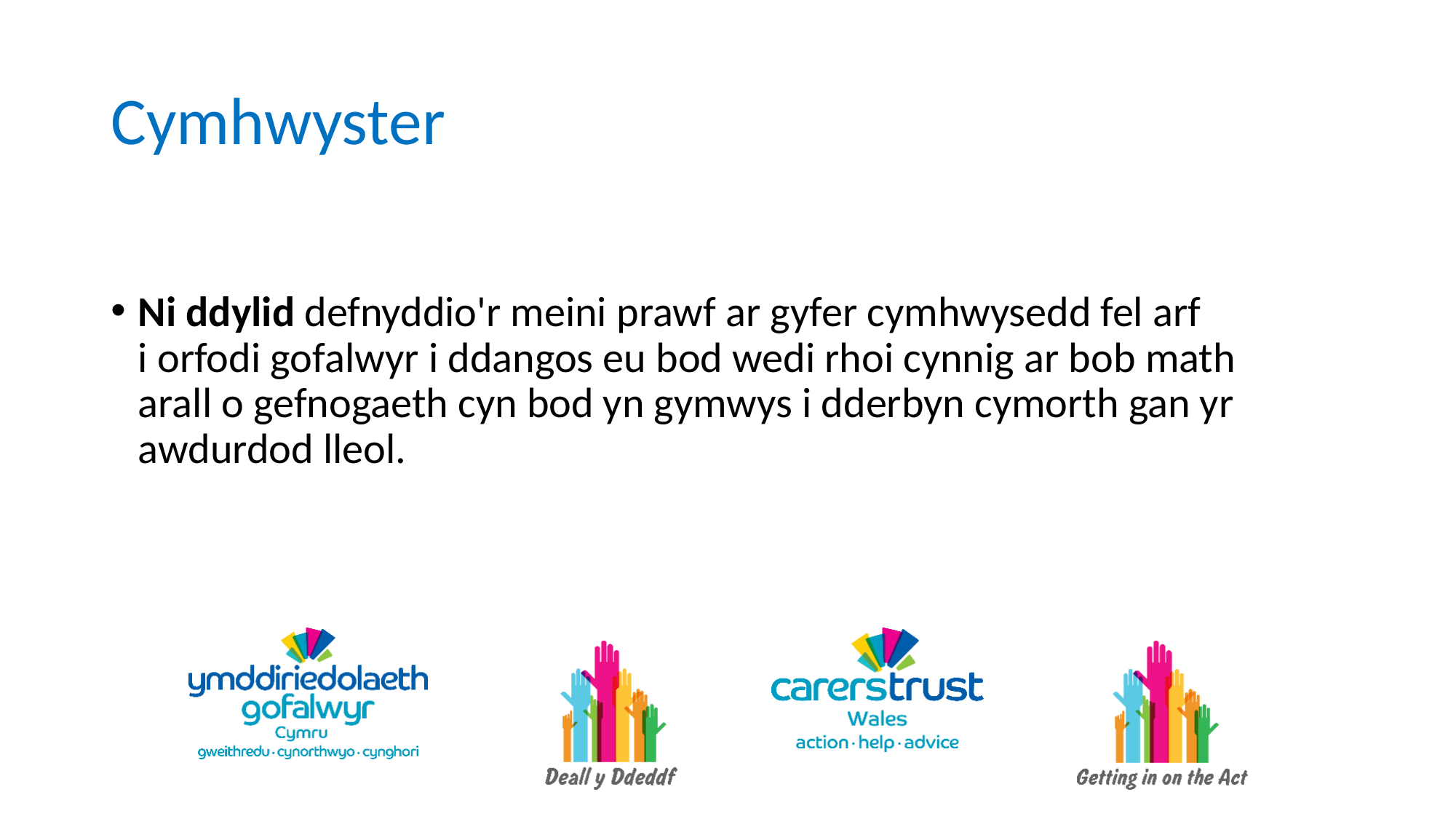

# Cymhwyster

Ni ddylid defnyddio'r meini prawf ar gyfer cymhwysedd fel arf
i orfodi gofalwyr i ddangos eu bod wedi rhoi cynnig ar bob math
arall o gefnogaeth cyn bod yn gymwys i dderbyn cymorth gan yr awdurdod lleol.